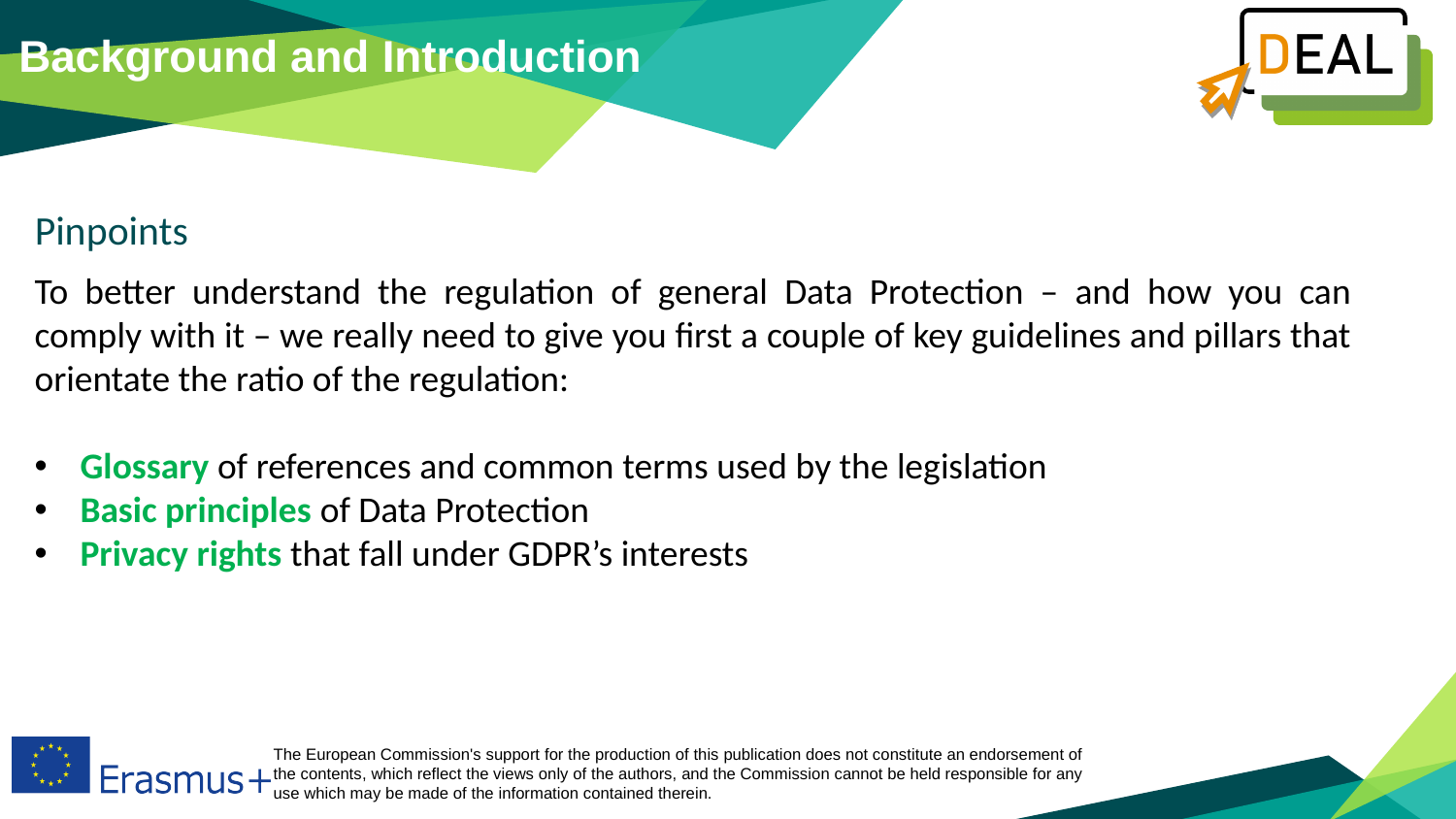

Background and Introduction
Pinpoints
To better understand the regulation of general Data Protection – and how you can comply with it – we really need to give you first a couple of key guidelines and pillars that orientate the ratio of the regulation:

Glossary of references and common terms used by the legislation
Basic principles of Data Protection
Privacy rights that fall under GDPR’s interests